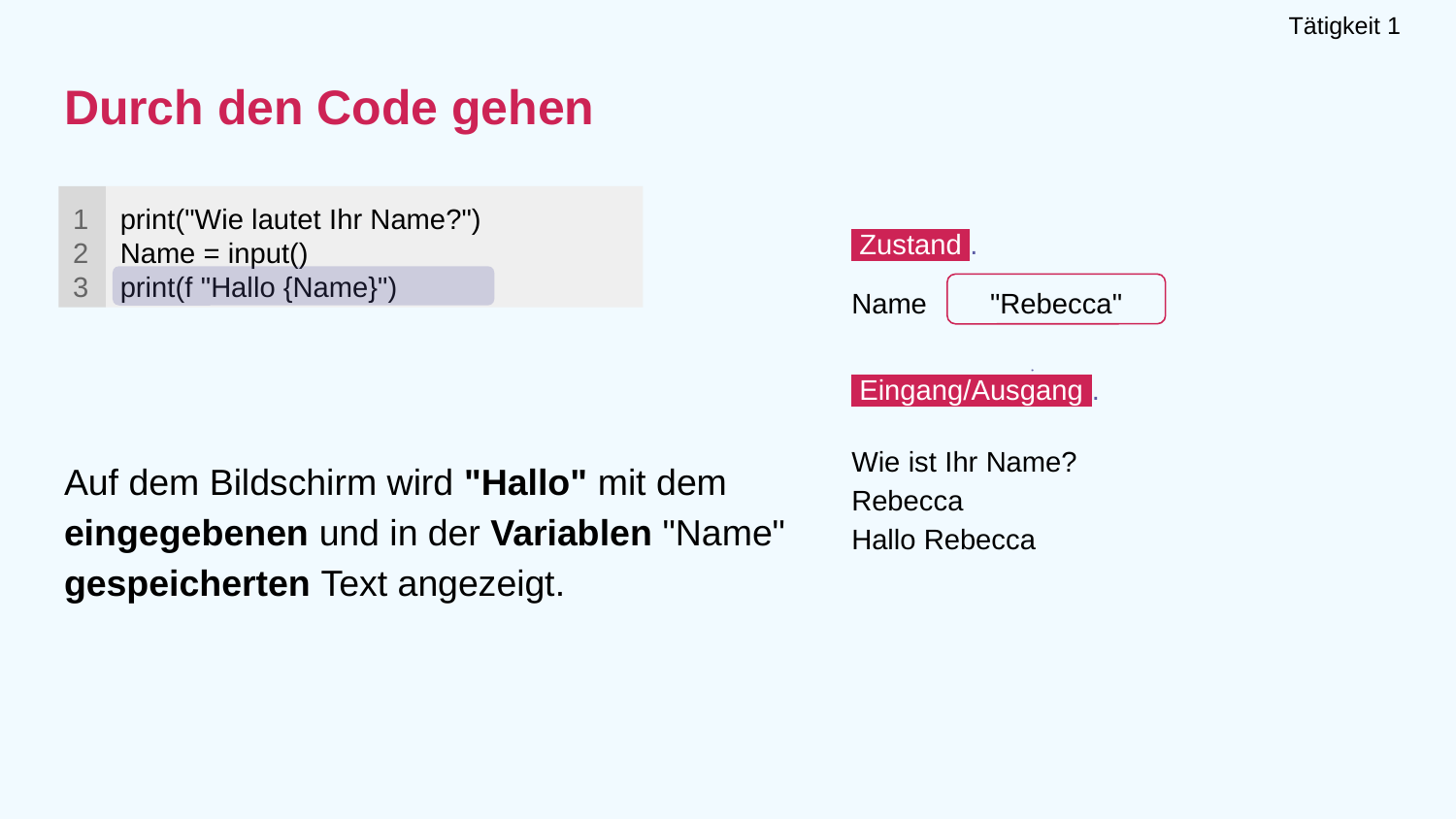

Tätigkeit 1
# Durch den Code gehen
1
2
3

print("Wie lautet Ihr Name?")
Name = input()
print(f "Hallo {Name}")

 Zustand .

Name
"Rebecca"
 Eingang/Ausgang .

Wie ist Ihr Name?
Rebecca
Hallo Rebecca
Auf dem Bildschirm wird "Hallo" mit dem eingegebenen und in der Variablen "Name" gespeicherten Text angezeigt.